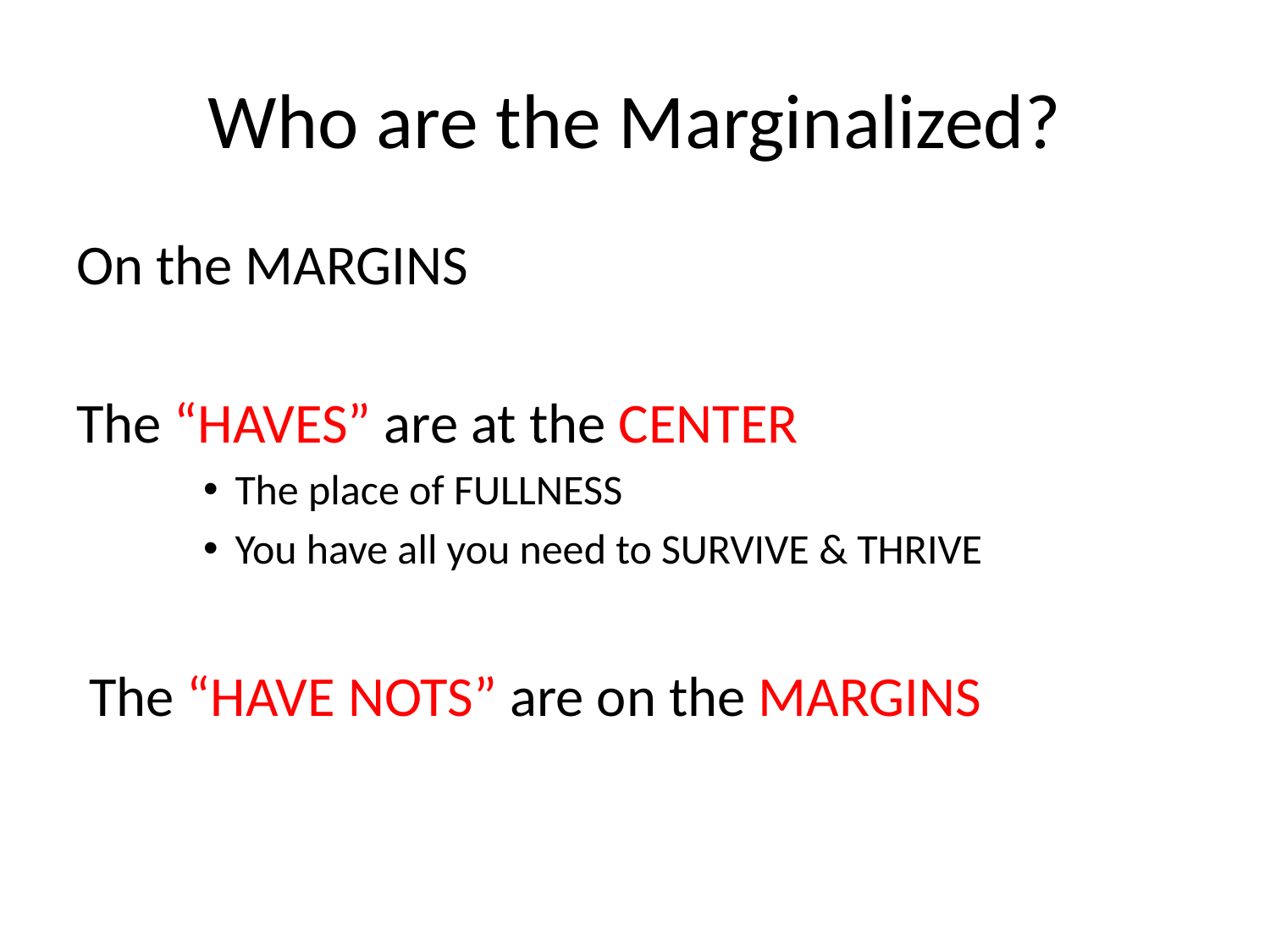

# Who are the Marginalized?
On the MARGINS

The “HAVES” are at the CENTER
The place of FULLNESS
You have all you need to SURVIVE & THRIVE

 The “HAVE NOTS” are on the MARGINS